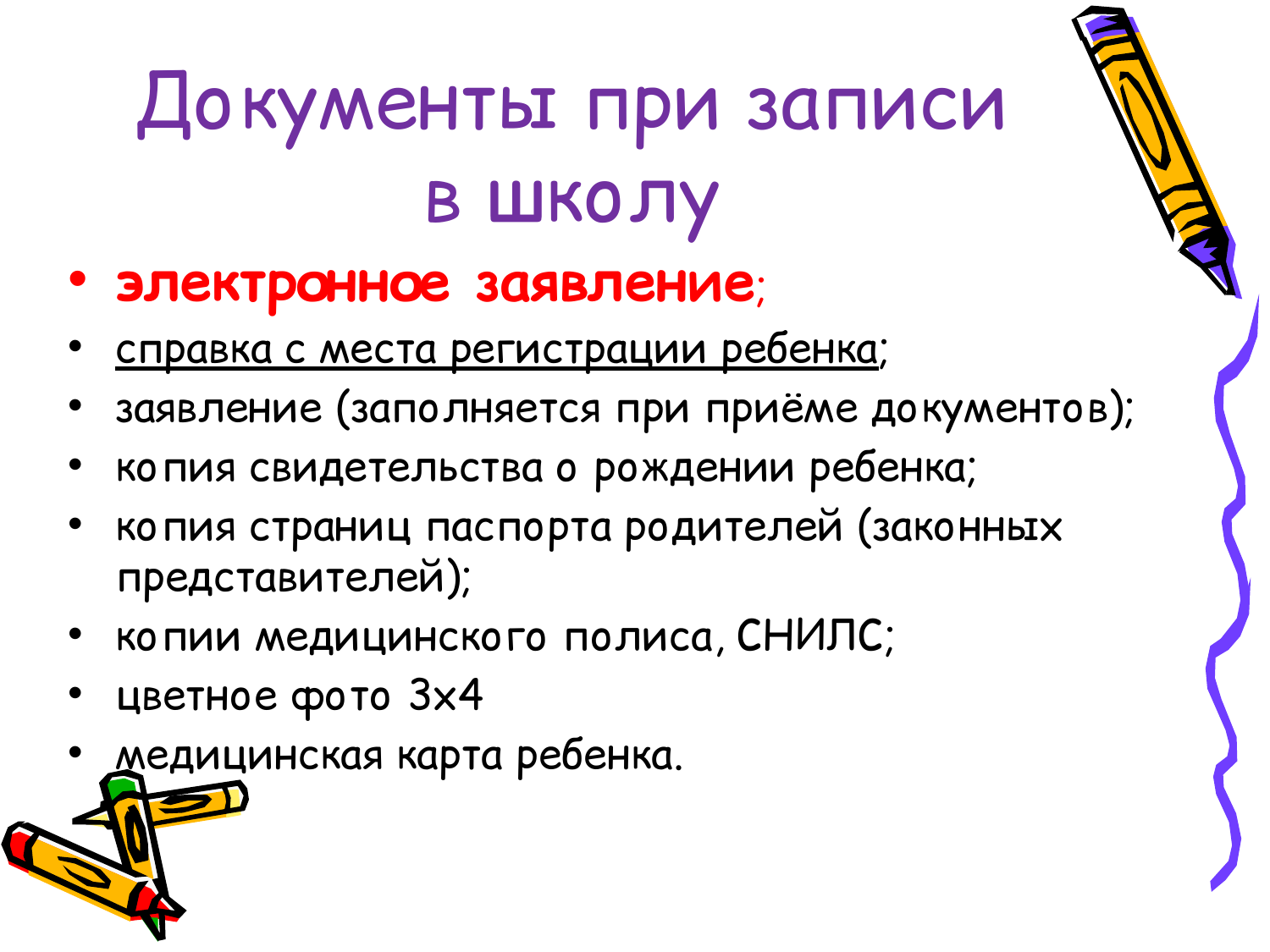

# Документы при записи в школу
электронное заявление;
cправка с места регистрации ребенка;
заявление (заполняется при приёме документов);
копия свидетельства о рождении ребенка;
копия страниц паспорта родителей (законных представителей);
копии медицинского полиса, СНИЛС;
цветное фото 3х4
медицинская карта ребенка.